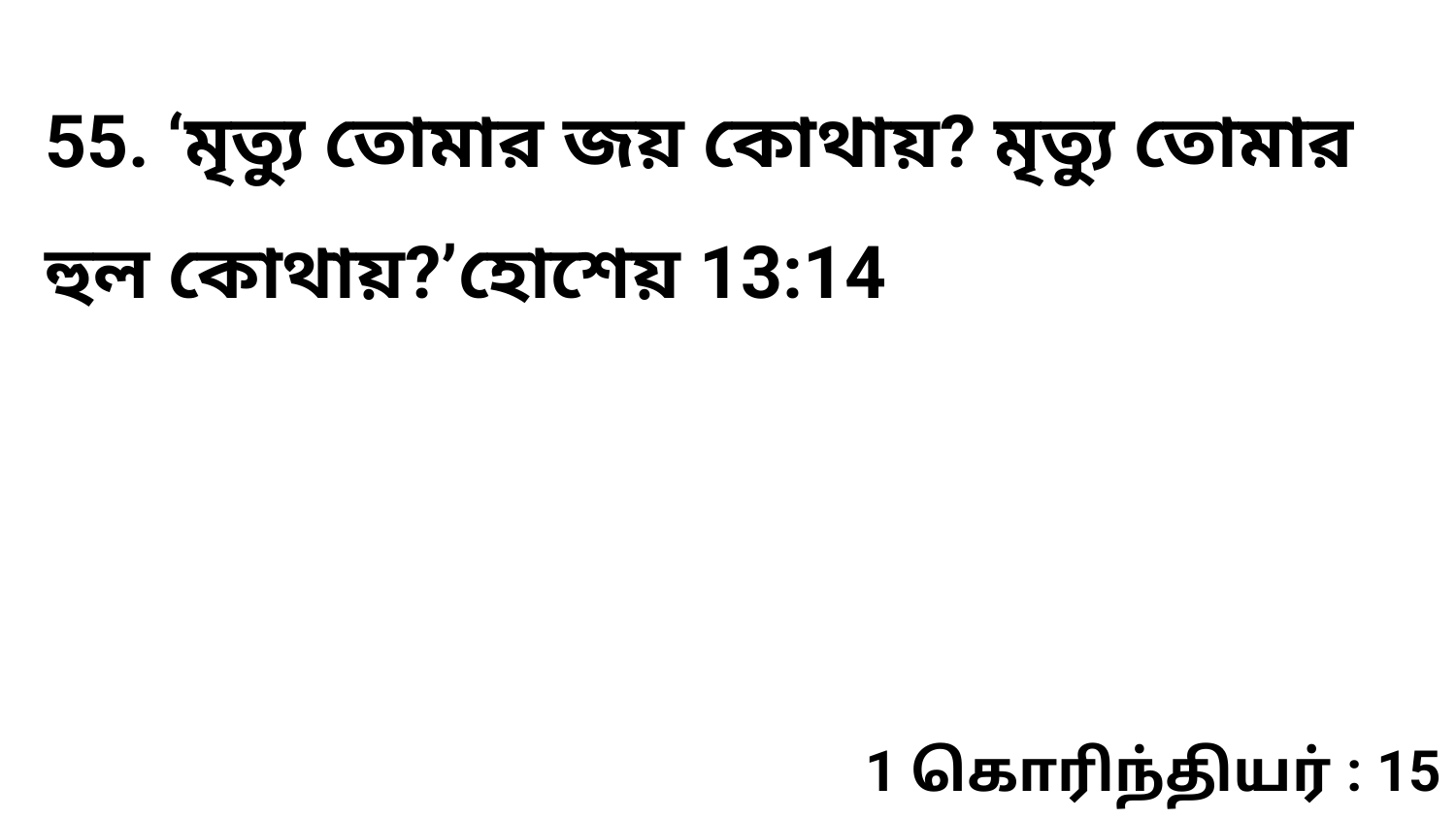

55. ‘মৃত্যু তোমার জয় কোথায়? মৃত্যু তোমার হুল কোথায়?’হোশেয় 13:14
1 கொரிந்தியர் : 15